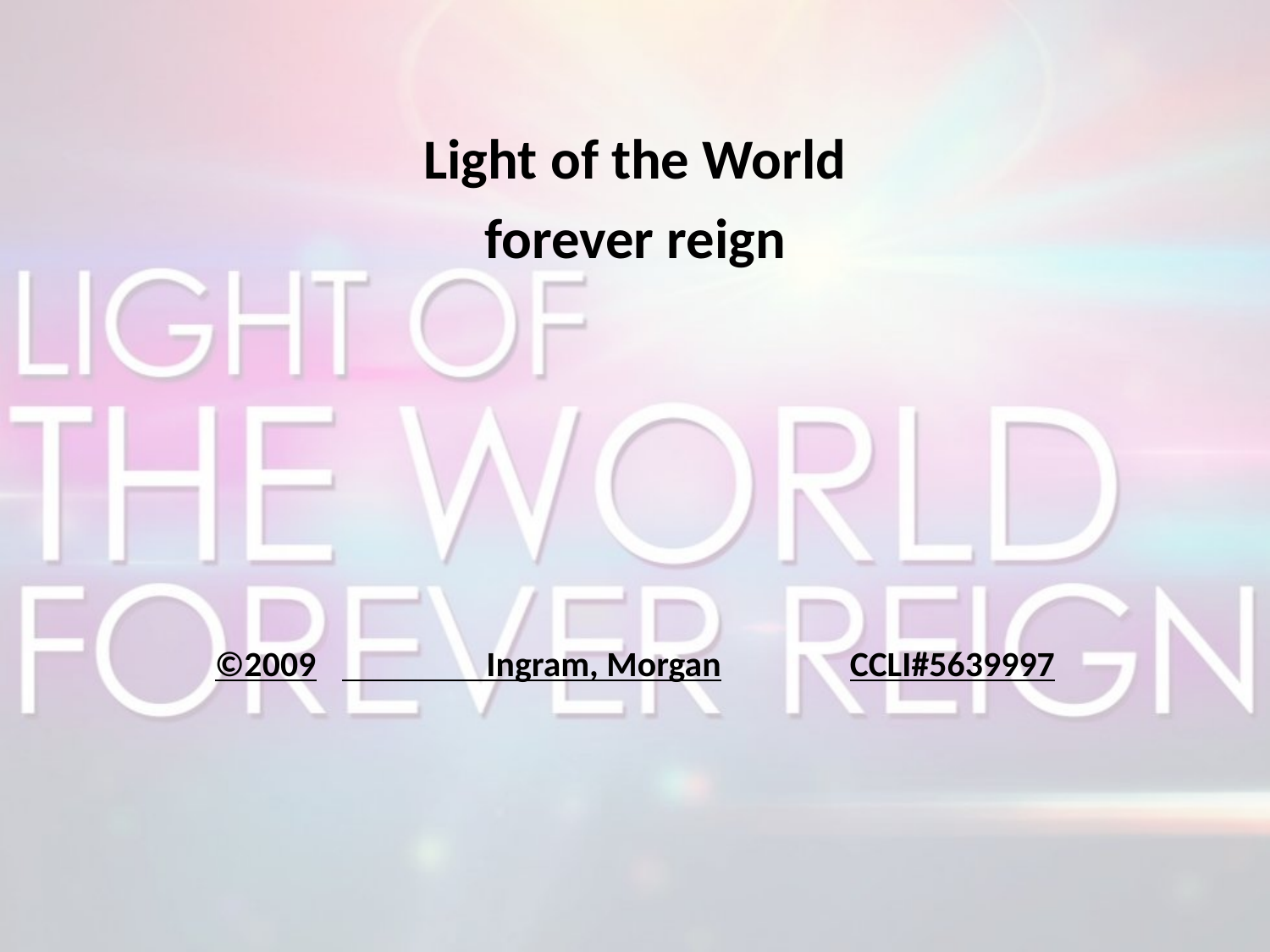

Light of the World
forever reign

©2009	                  Ingram, Morgan		CCLI#5639997